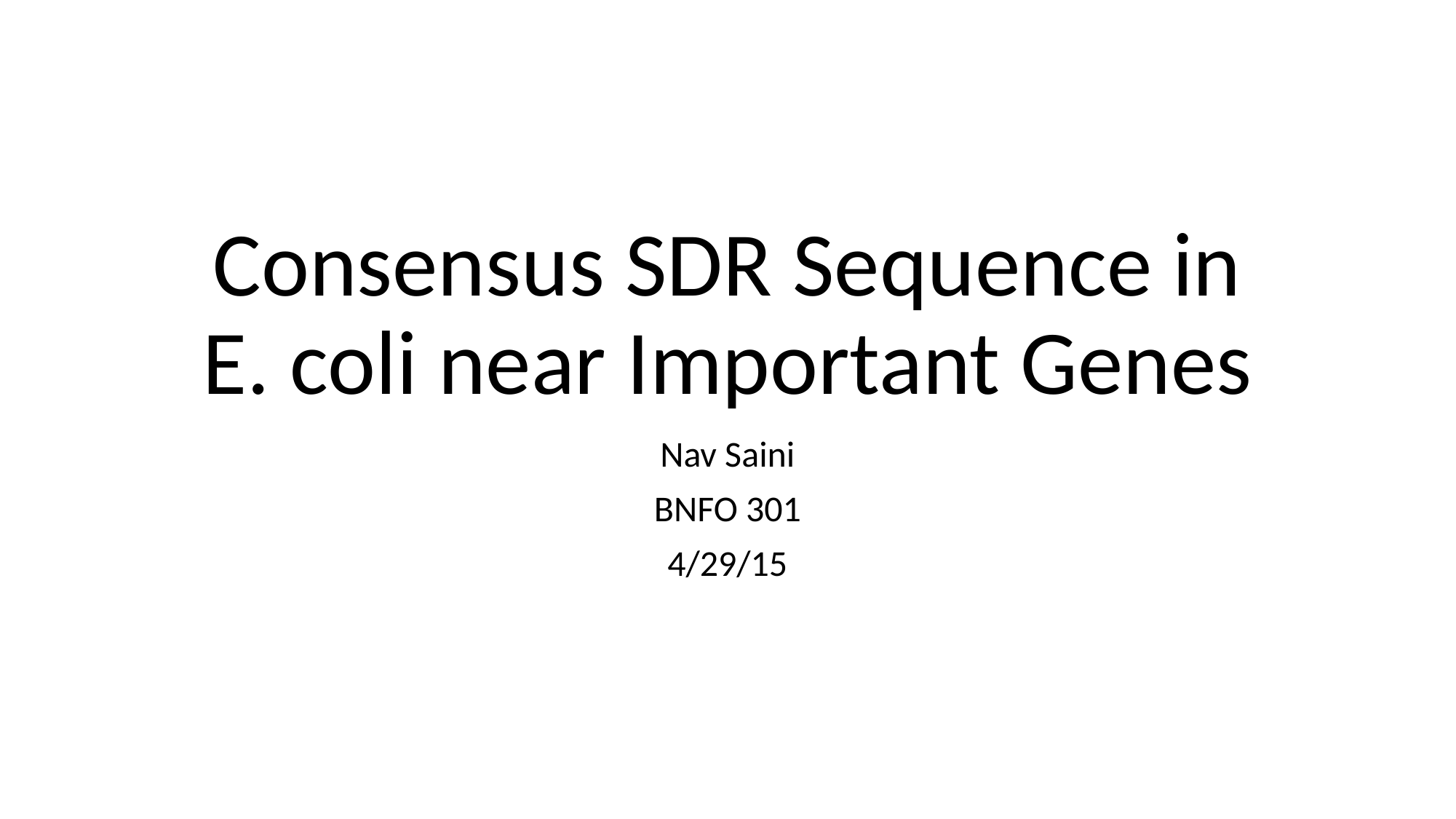

# Consensus SDR Sequence in E. coli near Important Genes
Nav Saini
BNFO 301
4/29/15